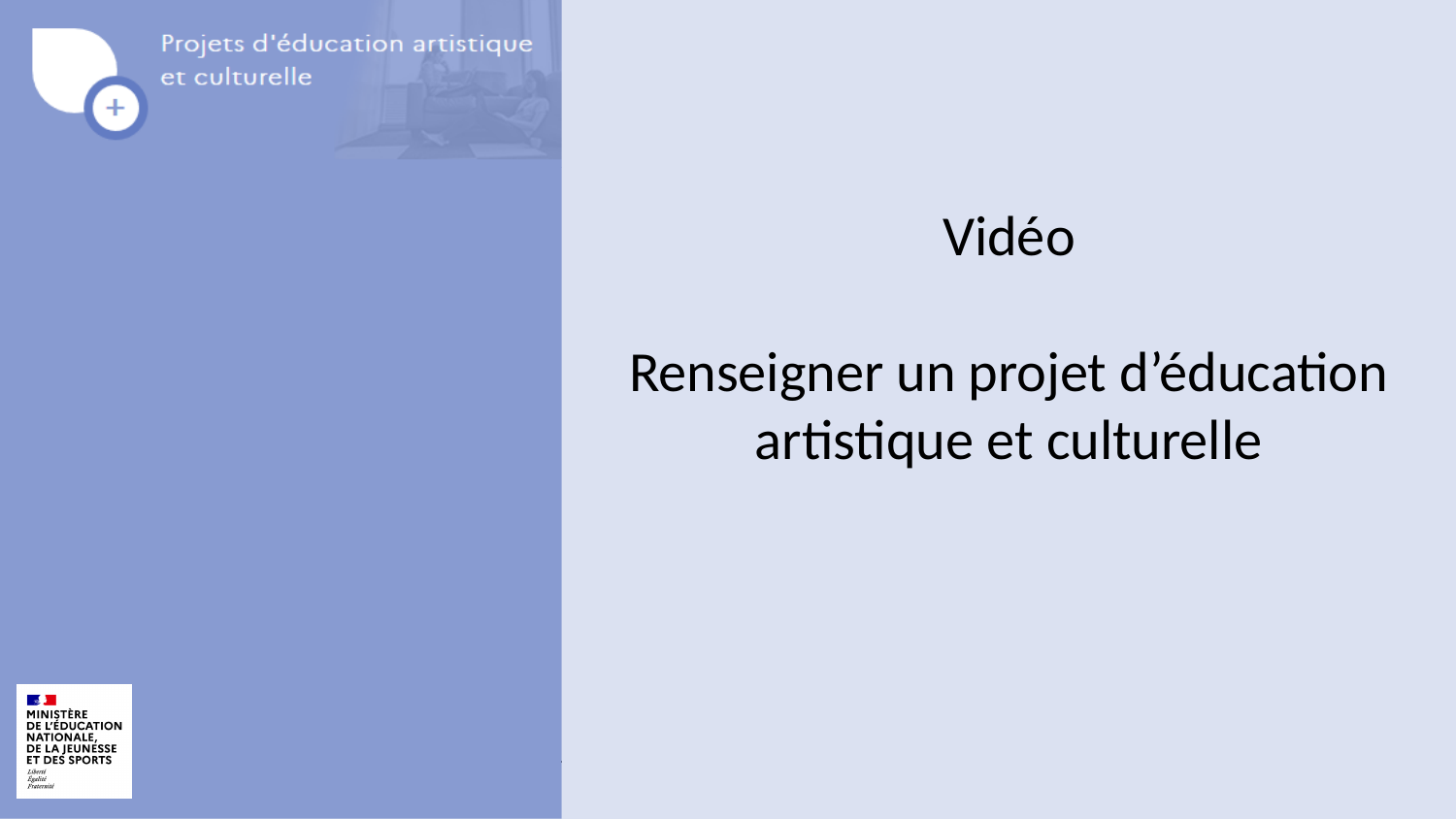

Vidéo

Renseigner un projet d’éducation artistique et culturelle